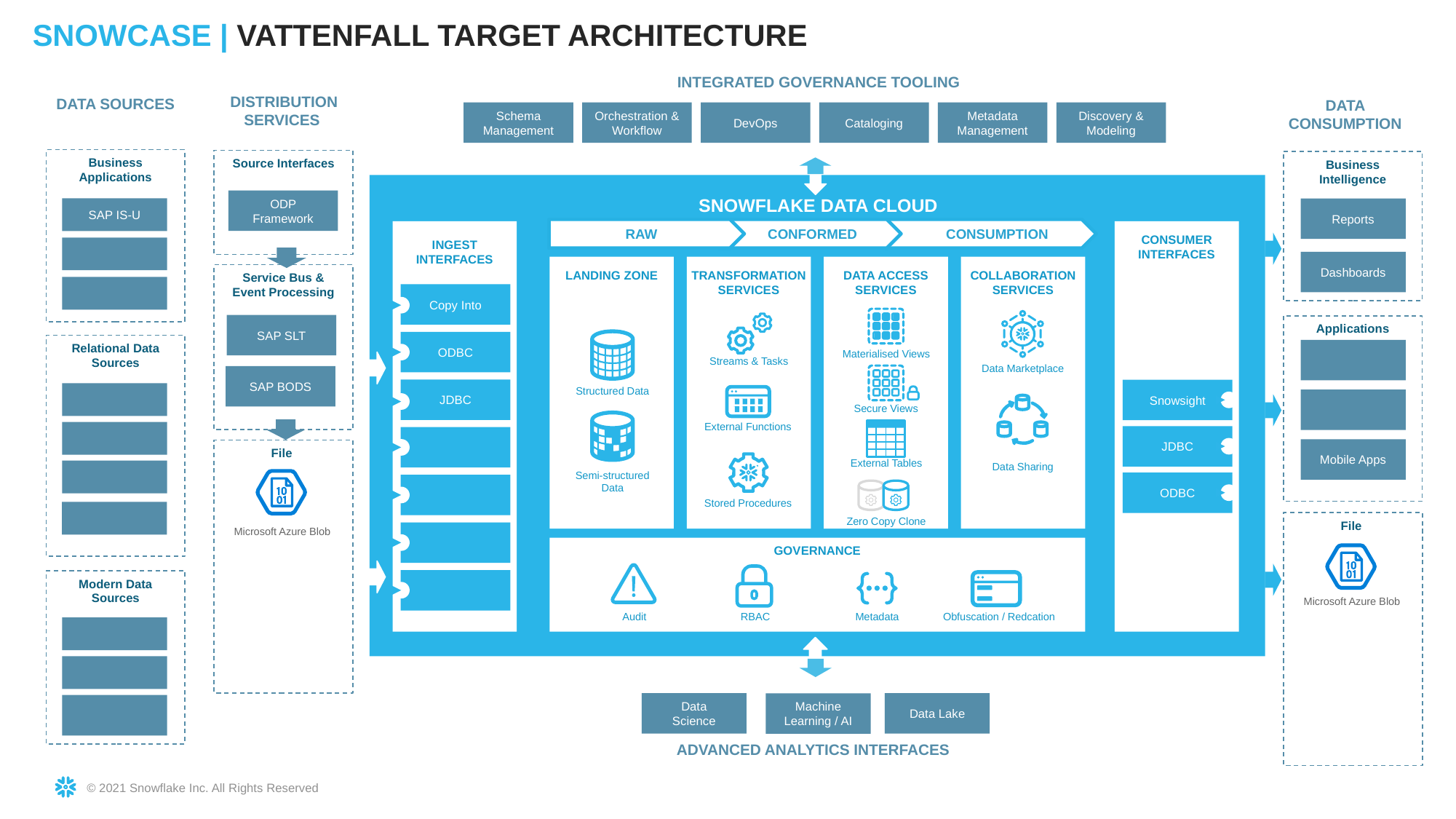

SNOWCASE | VATTENFALL TARGET ARCHITECTURE
 INTEGRATED GOVERNANCE TOOLING

SNOWFLAKE DATA CLOUD

ADVANCED ANALYTICS INTERFACES
DISTRIBUTION SERVICES
DATA SOURCES
DATA CONSUMPTION
Schema Management
Orchestration & Workflow
DevOps
Cataloging
Metadata Management
Discovery & Modeling
Business Applications
Source Interfaces
Business Intelligence

ODP Framework
SAP IS-U
Reports
 RAW
     CONFORMED
       CONSUMPTION
INGEST INTERFACES
CONSUMER INTERFACES

Dashboards
LANDING ZONE
TRANSFORMATION SERVICES
DATA ACCESS SERVICES
COLLABORATION SERVICES
Service Bus & Event Processing

Copy Into

Materialised Views

Data Marketplace

Streams & Tasks
SAP SLT
Applications

Structured Data
ODBC

Relational Data Sources

Secure Views
SAP BODS
JDBC

Snowsight

External Functions

Data Sharing

Semi-structured
Data

External Tables

JDBC

Mobile Apps
File

Stored Procedures

Microsoft Azure Blob
ODBC

Zero Copy Clone

File

GOVERNANCE

Microsoft Azure Blob

Modern Data Sources

Obfuscation / Redcation
Audit
RBAC
Metadata

Data Lake
Data
Science
Machine
Learning / AI